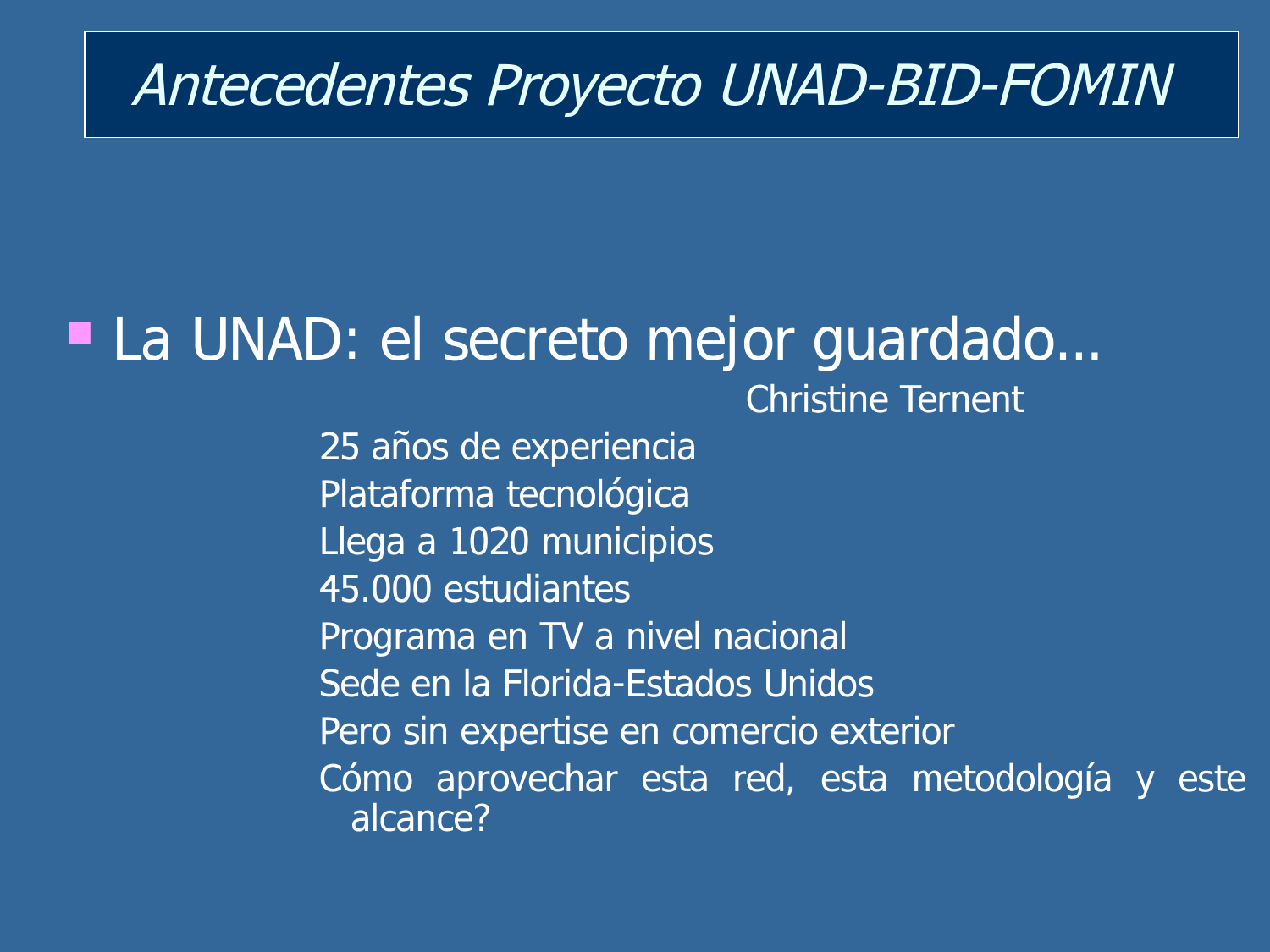

# Antecedentes Proyecto UNAD-BID-FOMIN

La UNAD: el secreto mejor guardado…
		                       Christine Ternent
25 años de experiencia
Plataforma tecnológica
Llega a 1020 municipios
45.000 estudiantes
Programa en TV a nivel nacional
Sede en la Florida-Estados Unidos
Pero sin expertise en comercio exterior
Cómo aprovechar esta red, esta metodología y este alcance?